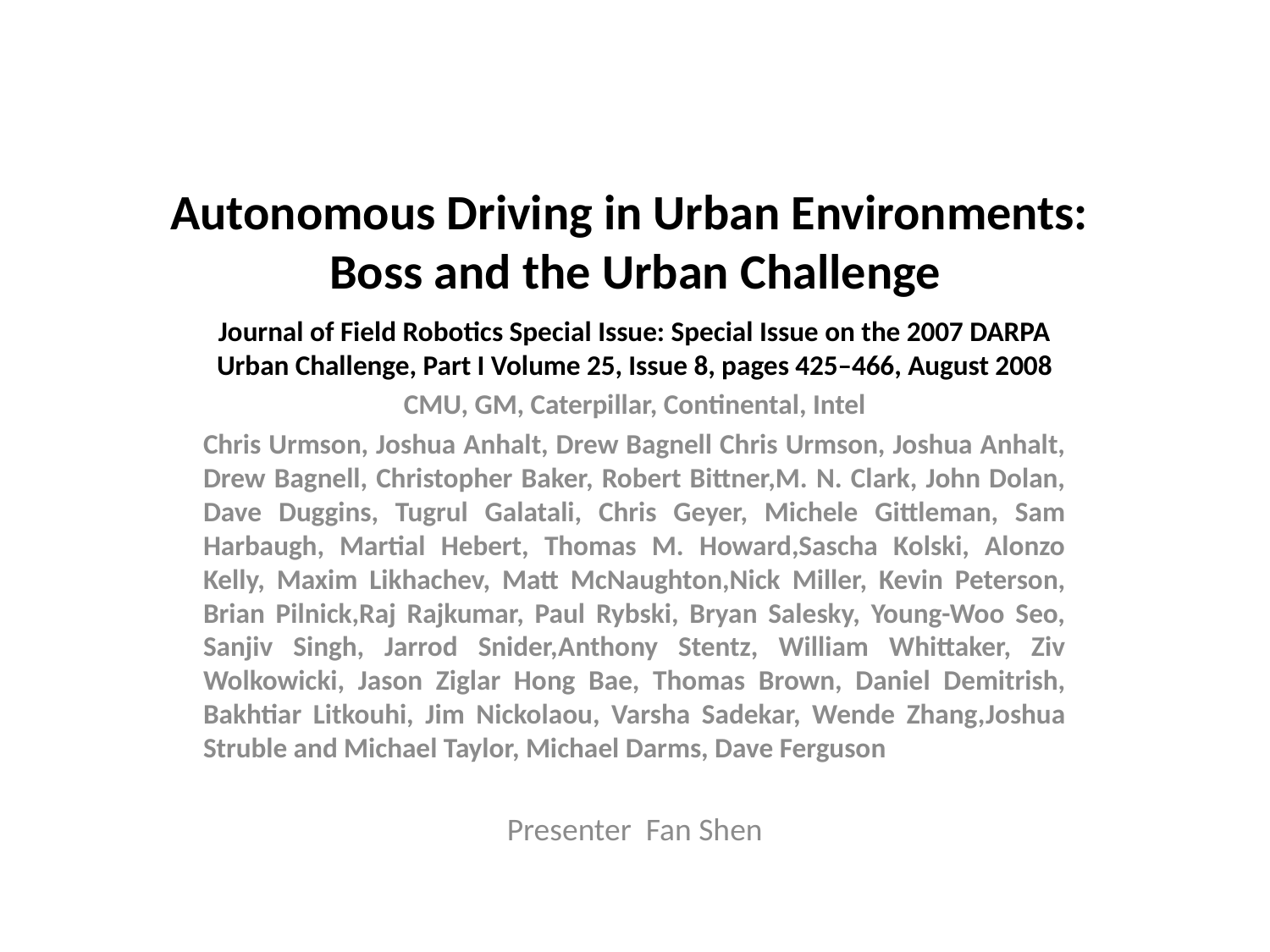

# Autonomous Driving in Urban Environments: Boss and the Urban Challenge
Journal of Field Robotics Special Issue: Special Issue on the 2007 DARPA Urban Challenge, Part I Volume 25, Issue 8, pages 425–466, August 2008
CMU, GM, Caterpillar, Continental, Intel
Chris Urmson, Joshua Anhalt, Drew Bagnell Chris Urmson, Joshua Anhalt, Drew Bagnell, Christopher Baker, Robert Bittner,M. N. Clark, John Dolan, Dave Duggins, Tugrul Galatali, Chris Geyer, Michele Gittleman, Sam Harbaugh, Martial Hebert, Thomas M. Howard,Sascha Kolski, Alonzo Kelly, Maxim Likhachev, Matt McNaughton,Nick Miller, Kevin Peterson, Brian Pilnick,Raj Rajkumar, Paul Rybski, Bryan Salesky, Young-Woo Seo, Sanjiv Singh, Jarrod Snider,Anthony Stentz, William Whittaker, Ziv Wolkowicki, Jason Ziglar Hong Bae, Thomas Brown, Daniel Demitrish, Bakhtiar Litkouhi, Jim Nickolaou, Varsha Sadekar, Wende Zhang,Joshua Struble and Michael Taylor, Michael Darms, Dave Ferguson

Presenter  Fan Shen